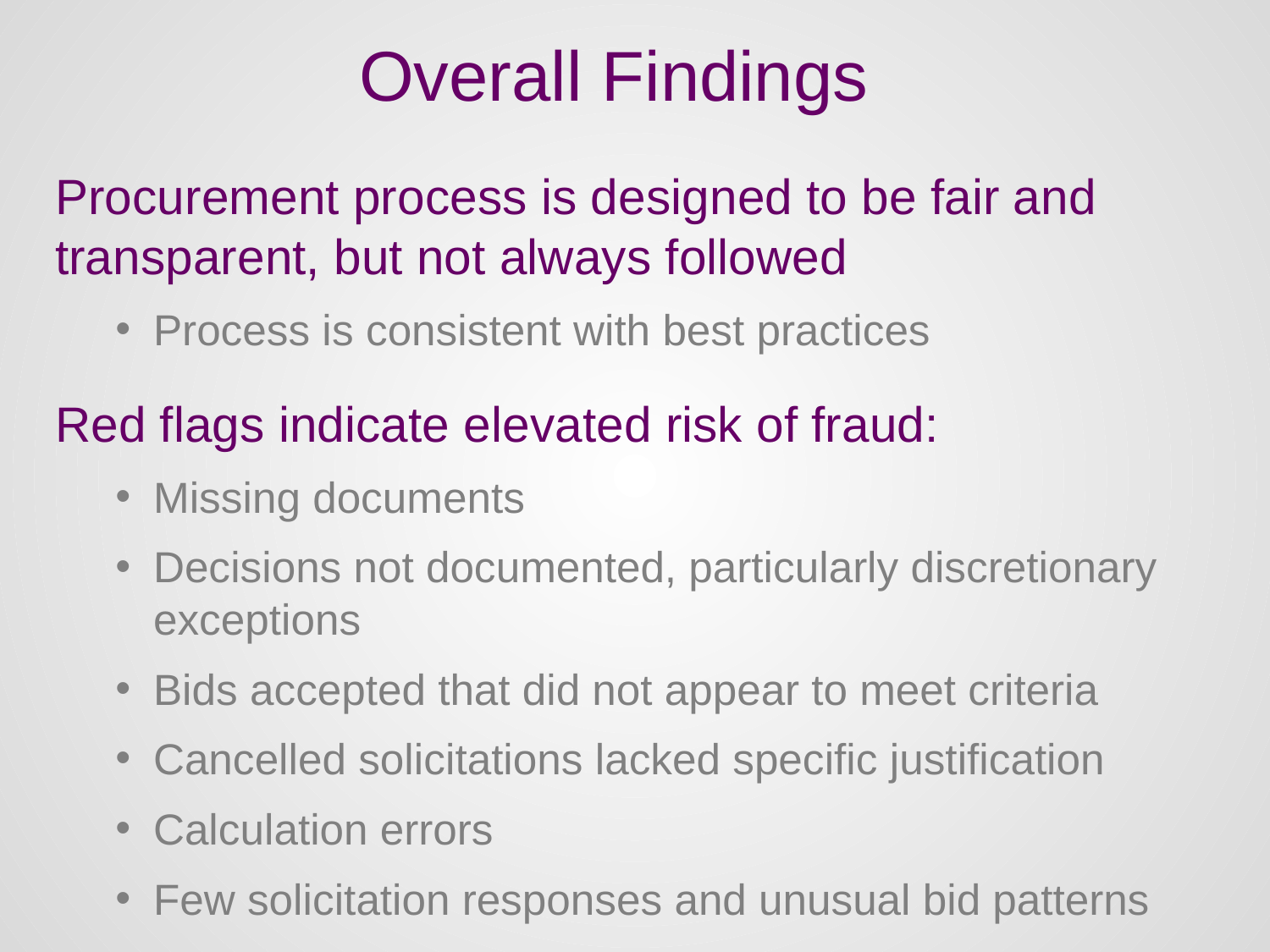

# Overall Findings
Procurement process is designed to be fair and transparent, but not always followed
Process is consistent with best practices
Red flags indicate elevated risk of fraud:
Missing documents
Decisions not documented, particularly discretionary exceptions
Bids accepted that did not appear to meet criteria
Cancelled solicitations lacked specific justification
Calculation errors
Few solicitation responses and unusual bid patterns